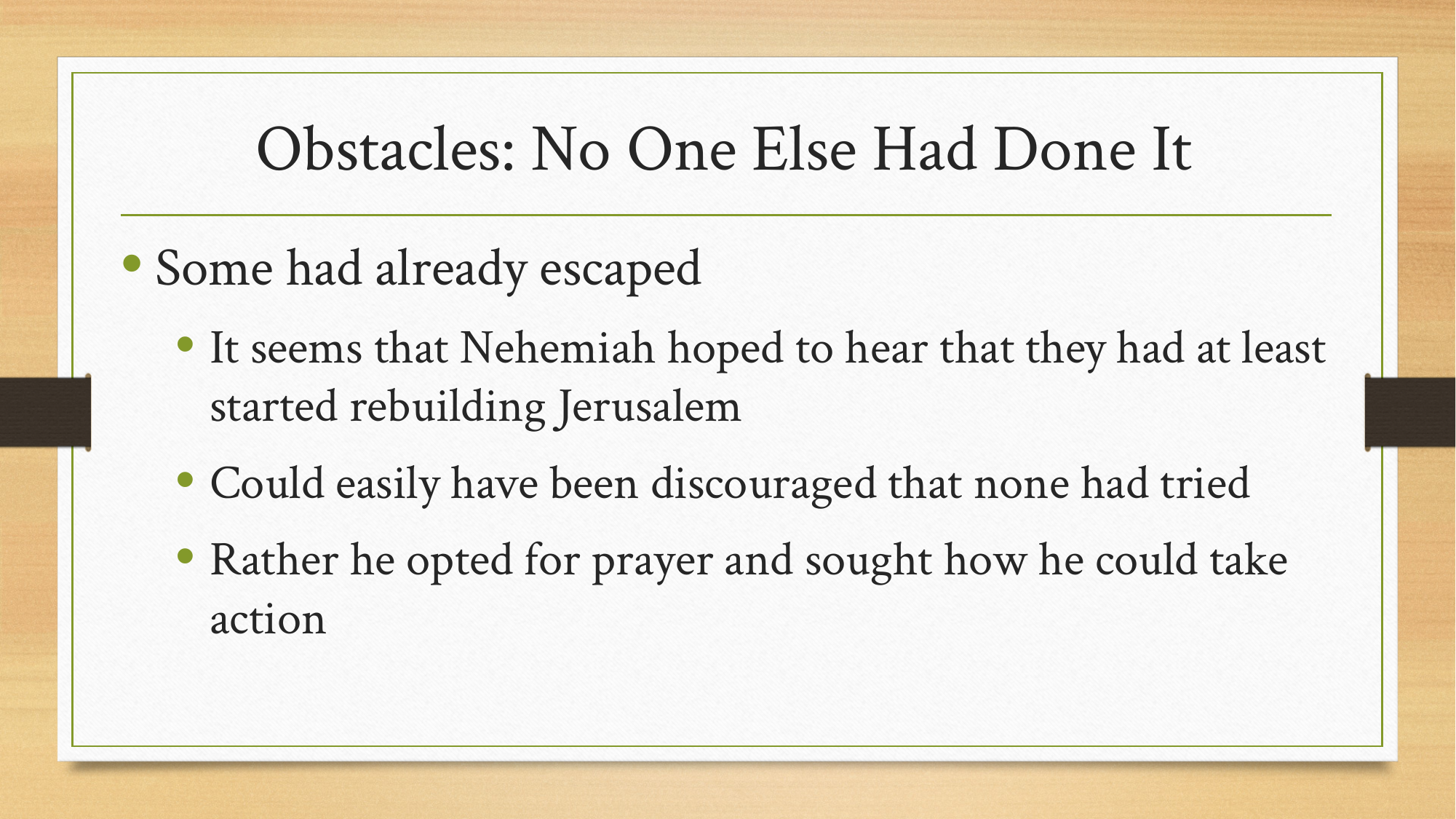

# Obstacles: No One Else Had Done It
Some had already escaped
It seems that Nehemiah hoped to hear that they had at least started rebuilding Jerusalem
Could easily have been discouraged that none had tried
Rather he opted for prayer and sought how he could take action